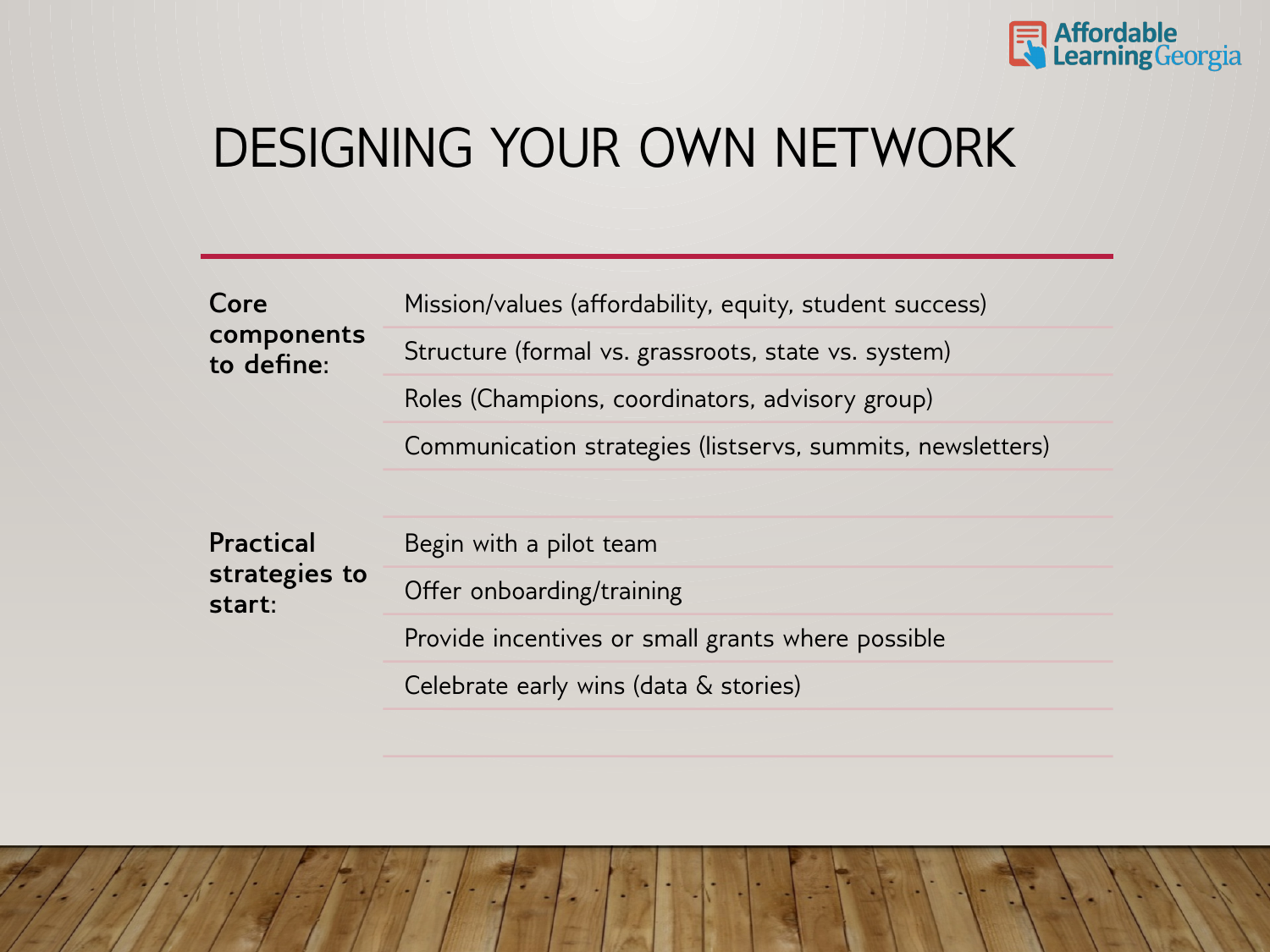

# Designing Your Own Network
Core components to define:
Mission/values (affordability, equity, student success)
Structure (formal vs. grassroots, state vs. system)
Roles (Champions, coordinators, advisory group)
Communication strategies (listservs, summits, newsletters)

Practical strategies to start:
Begin with a pilot team
Offer onboarding/training
Provide incentives or small grants where possible
Celebrate early wins (data & stories)